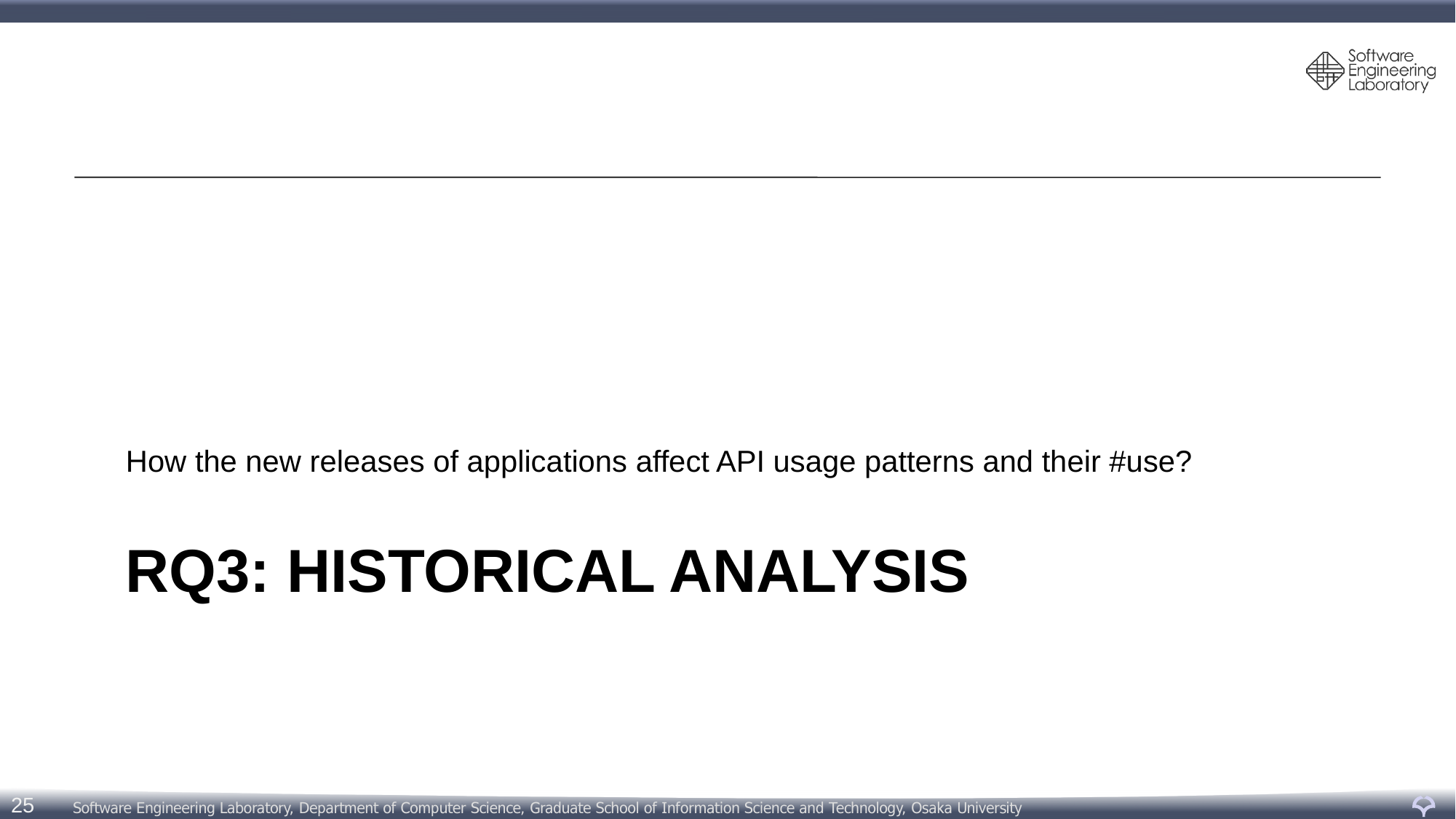

How the new releases of applications affect API usage patterns and their #use?

# RQ3: Historical analysis
25